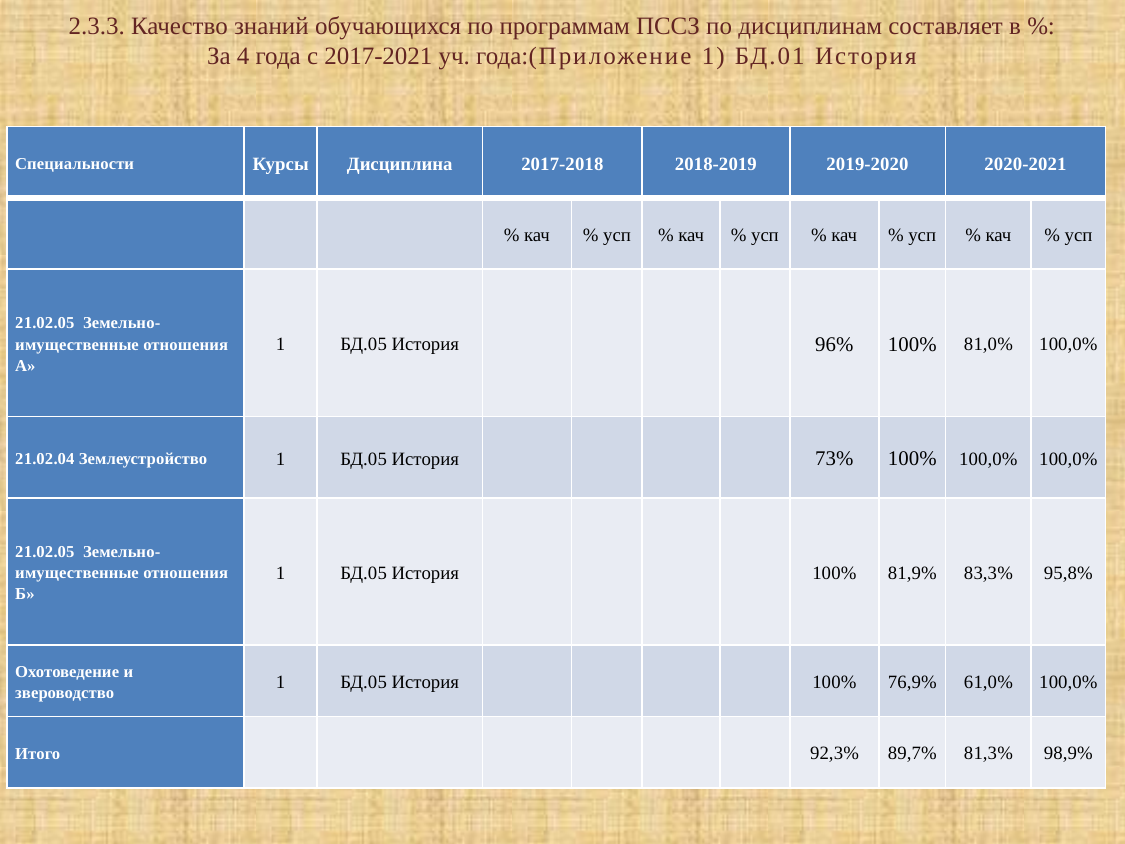

# 2.3.3. Качество знаний обучающихся по программам ПССЗ по дисциплинам составляет в %: За 4 года с 2017-2021 уч. года:(Приложение 1) БД.01 История
| Специальности | Курсы | Дисциплина | 2017-2018 |  | 2018-2019 |  | 2019-2020 |  | 2020-2021 |  |
| --- | --- | --- | --- | --- | --- | --- | --- | --- | --- | --- |
|  |  |  | % кач | % усп | % кач | % усп | % кач | % усп | % кач | % усп |
| 21.02.05 Земельно-имущественные отношения А» | 1 | БД.05 История |  |  |  |  | 96% | 100% | 81,0% | 100,0% |
| 21.02.04 Землеустройство | 1 | БД.05 История |  |  |  |  | 73% | 100% | 100,0% | 100,0% |
| 21.02.05 Земельно-имущественные отношения Б» | 1 | БД.05 История |  |  |  |  | 100% | 81,9% | 83,3% | 95,8% |
| Охотоведение и звероводство | 1 | БД.05 История |  |  |  |  | 100% | 76,9% | 61,0% | 100,0% |
| Итого |  |  |  |  |  |  | 92,3% | 89,7% | 81,3% | 98,9% |